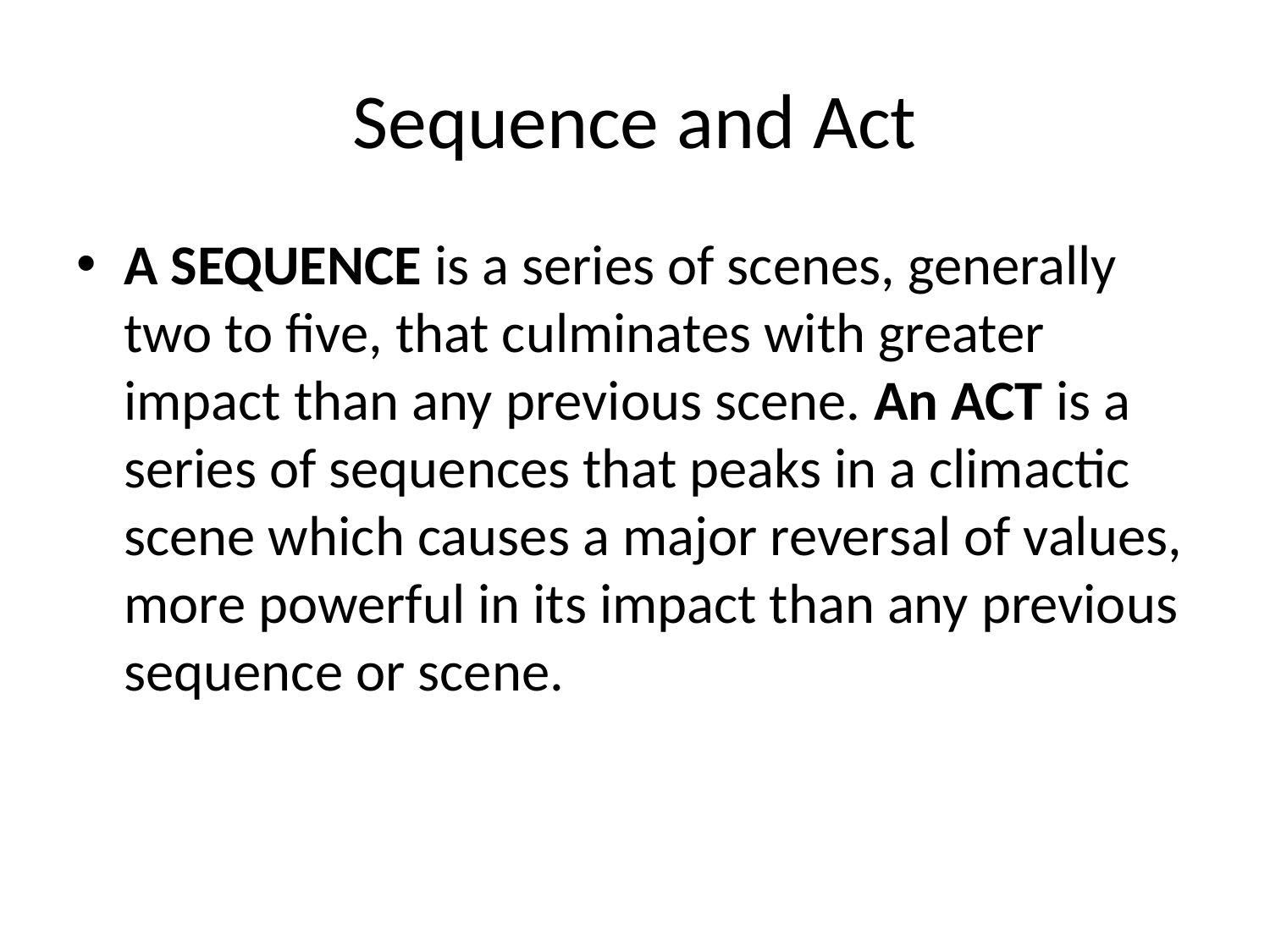

# Sequence and Act
A SEQUENCE is a series of scenes, generally two to five, that culminates with greater impact than any previous scene.   An ACT is a series of sequences that peaks in a climactic scene which causes a major reversal of values, more powerful in its impact than any previous sequence or scene.